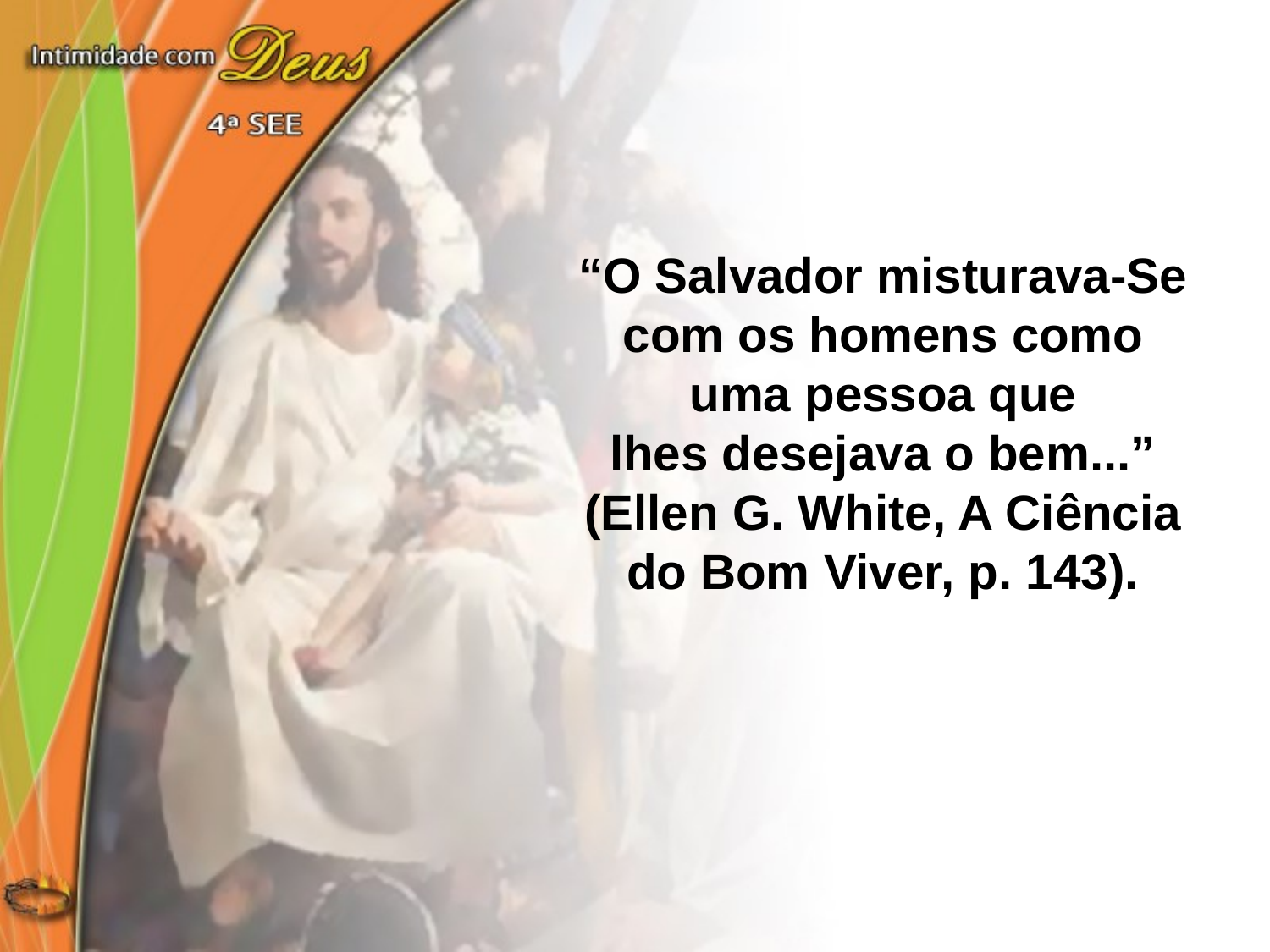

“O Salvador misturava-Se com os homens como uma pessoa que
lhes desejava o bem...” (Ellen G. White, A Ciência do Bom Viver, p. 143).